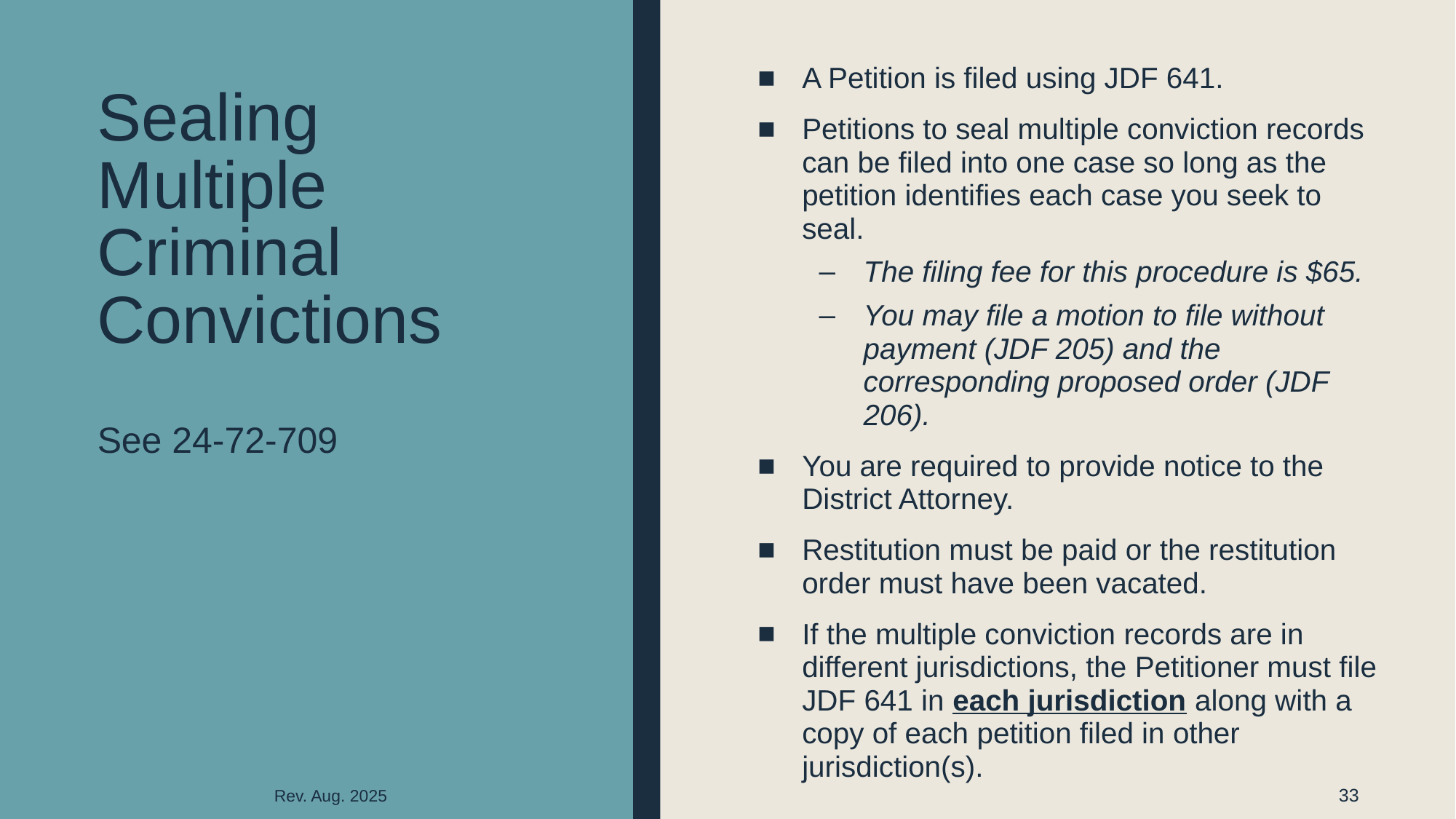

A Petition is filed using JDF 641.
Petitions to seal multiple conviction records can be filed into one case so long as the petition identifies each case you seek to seal.
The filing fee for this procedure is $65.
You may file a motion to file without payment (JDF 205) and the corresponding proposed order (JDF 206).
You are required to provide notice to the District Attorney.
Restitution must be paid or the restitution order must have been vacated.
If the multiple conviction records are in different jurisdictions, the Petitioner must file JDF 641 in each jurisdiction along with a copy of each petition filed in other jurisdiction(s).

# Sealing Multiple Criminal Convictions See 24-72-709
Rev. Aug. 2025
33